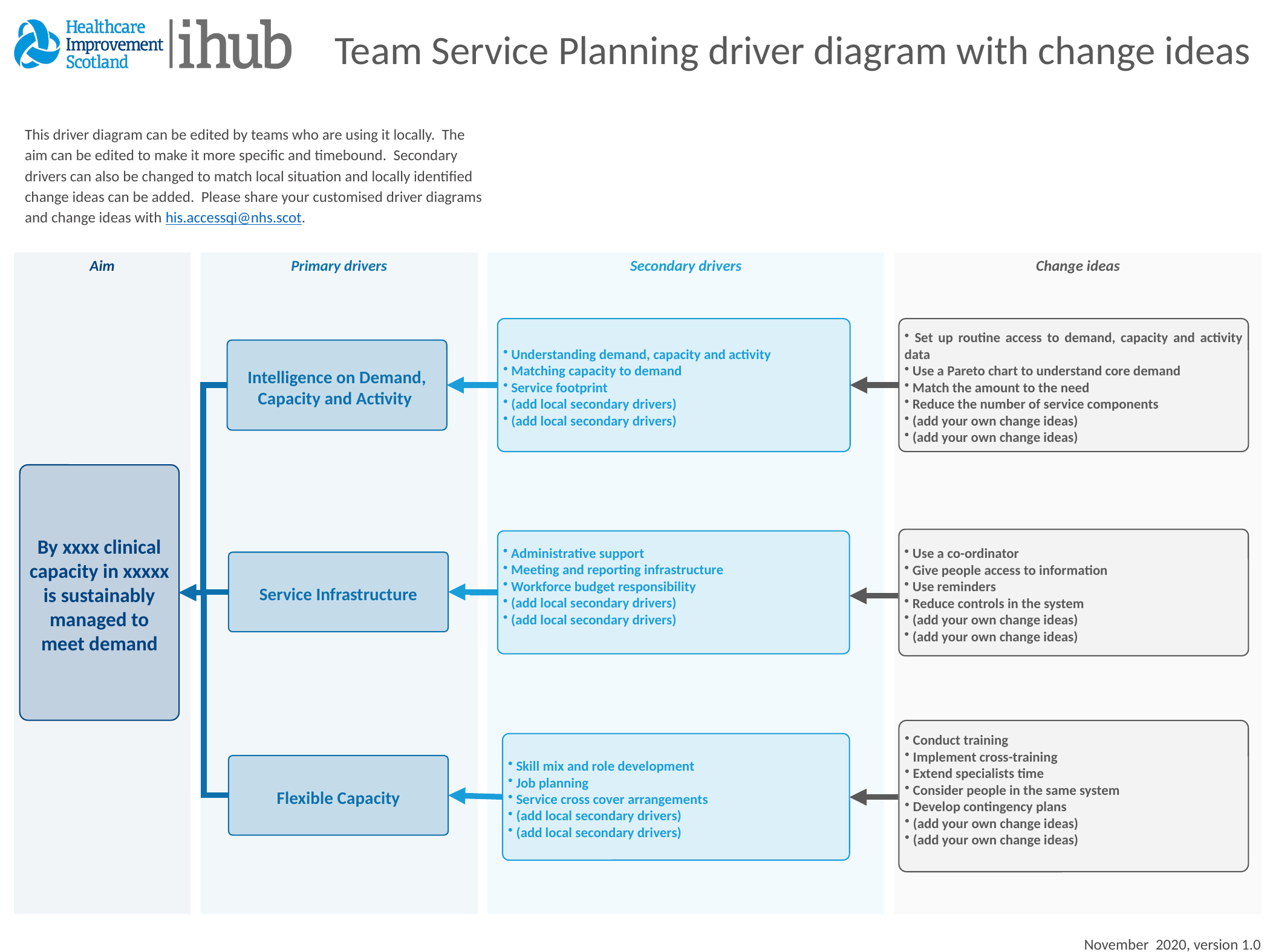

This driver diagram can be edited by teams who are using it locally.  The aim can be edited to make it more specific and timebound.  Secondary drivers can also be changed to match local situation and locally identified change ideas can be added.  Please share your customised driver diagrams and change ideas with his.accessqi@nhs.scot.
 Understanding demand, capacity and activity
 Matching capacity to demand
 Service footprint
 (add local secondary drivers)
 (add local secondary drivers)
 Set up routine access to demand, capacity and activity data
 Use a Pareto chart to understand core demand
 Match the amount to the need
 Reduce the number of service components
 (add your own change ideas)
 (add your own change ideas)
Intelligence on Demand, Capacity and Activity
By xxxx clinical capacity in xxxxx is sustainably managed to meet demand
 Use a co-ordinator
 Give people access to information
 Use reminders
 Reduce controls in the system
 (add your own change ideas)
 (add your own change ideas)
 Administrative support
 Meeting and reporting infrastructure
 Workforce budget responsibility
 (add local secondary drivers)
 (add local secondary drivers)

Service Infrastructure
 Conduct training
 Implement cross-training
 Extend specialists time
 Consider people in the same system
 Develop contingency plans
 (add your own change ideas)
 (add your own change ideas)

 Skill mix and role development
 Job planning
 Service cross cover arrangements
 (add local secondary drivers)
 (add local secondary drivers)
Flexible Capacity
November 2020, version 1.0